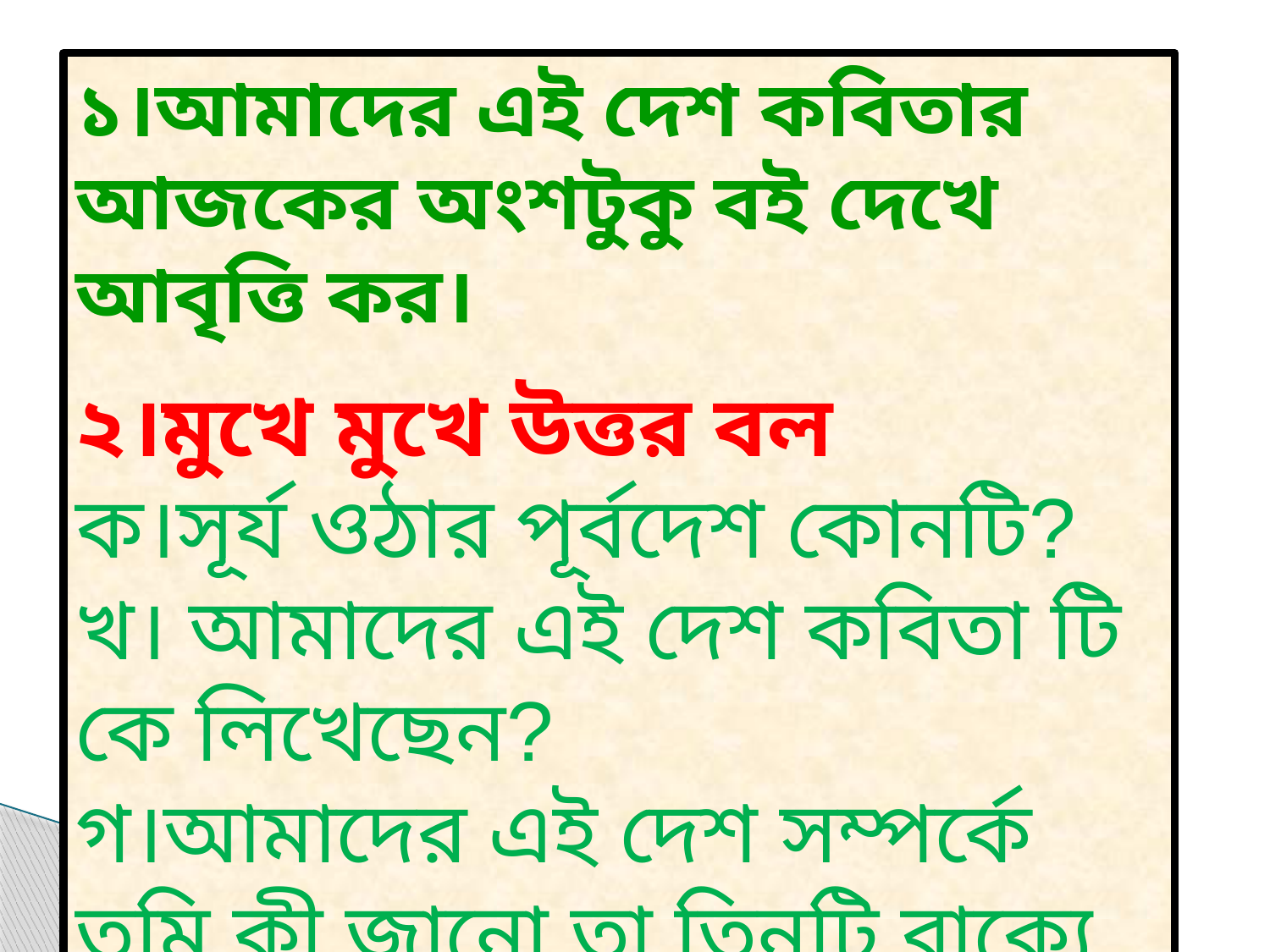

১।আমাদের এই দেশ কবিতার আজকের অংশটুকু বই দেখে আবৃত্তি কর।

২।মুখে মুখে উত্তর বল
ক।সূর্য ওঠার পূর্বদেশ কোনটি?
খ। আমাদের এই দেশ কবিতা টি কে লিখেছেন?
গ।আমাদের এই দেশ সম্পর্কে তুমি কী জানো তা তিনটি বাক্যে বল।